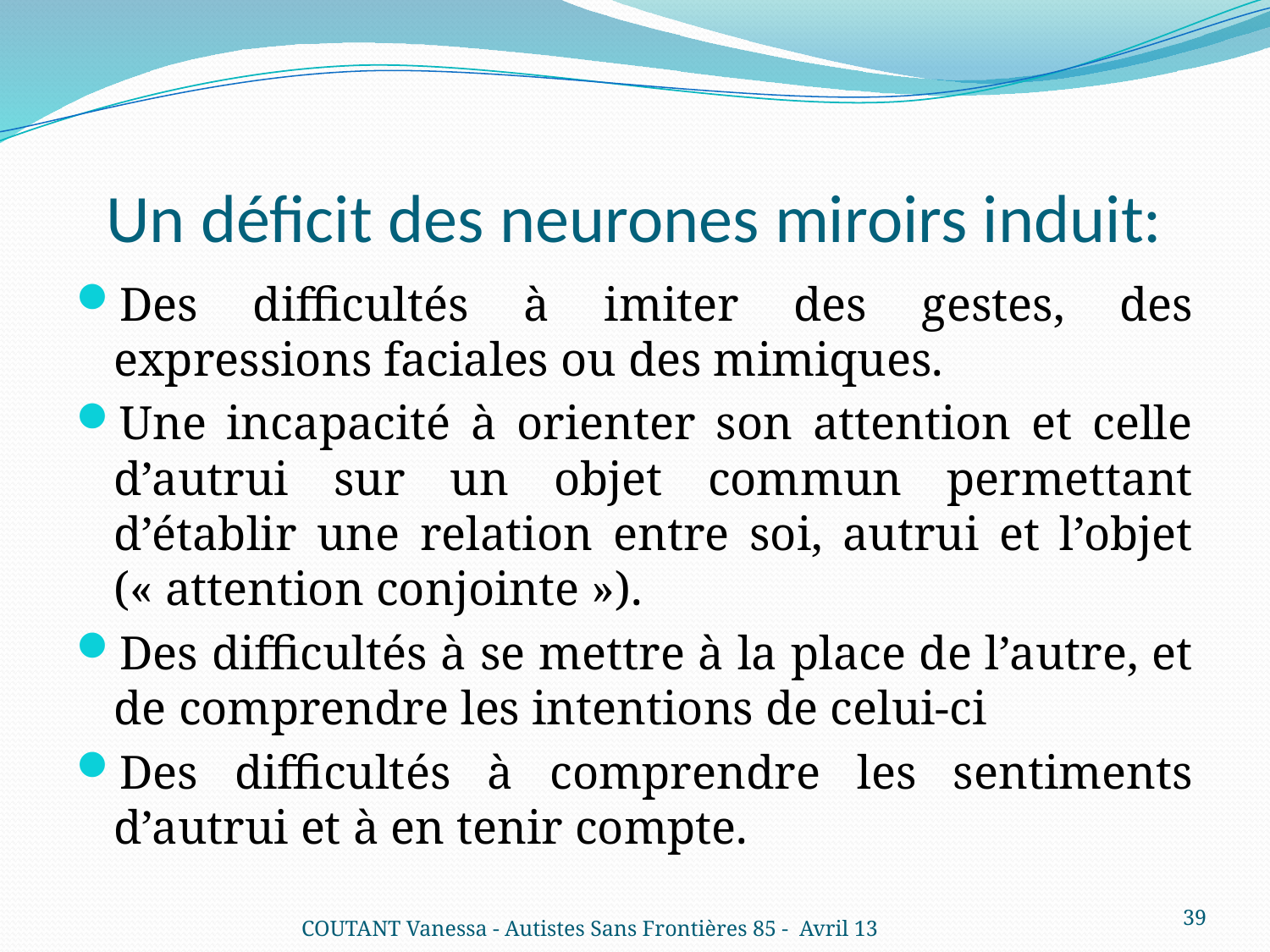

# Un déficit des neurones miroirs induit:
Des difficultés à imiter des gestes, des expressions faciales ou des mimiques.
Une incapacité à orienter son attention et celle d’autrui sur un objet commun permettant d’établir une relation entre soi, autrui et l’objet (« attention conjointe »).
Des difficultés à se mettre à la place de l’autre, et de comprendre les intentions de celui-ci
Des difficultés à comprendre les sentiments d’autrui et à en tenir compte.

39
COUTANT Vanessa - Autistes Sans Frontières 85 -  Avril 13